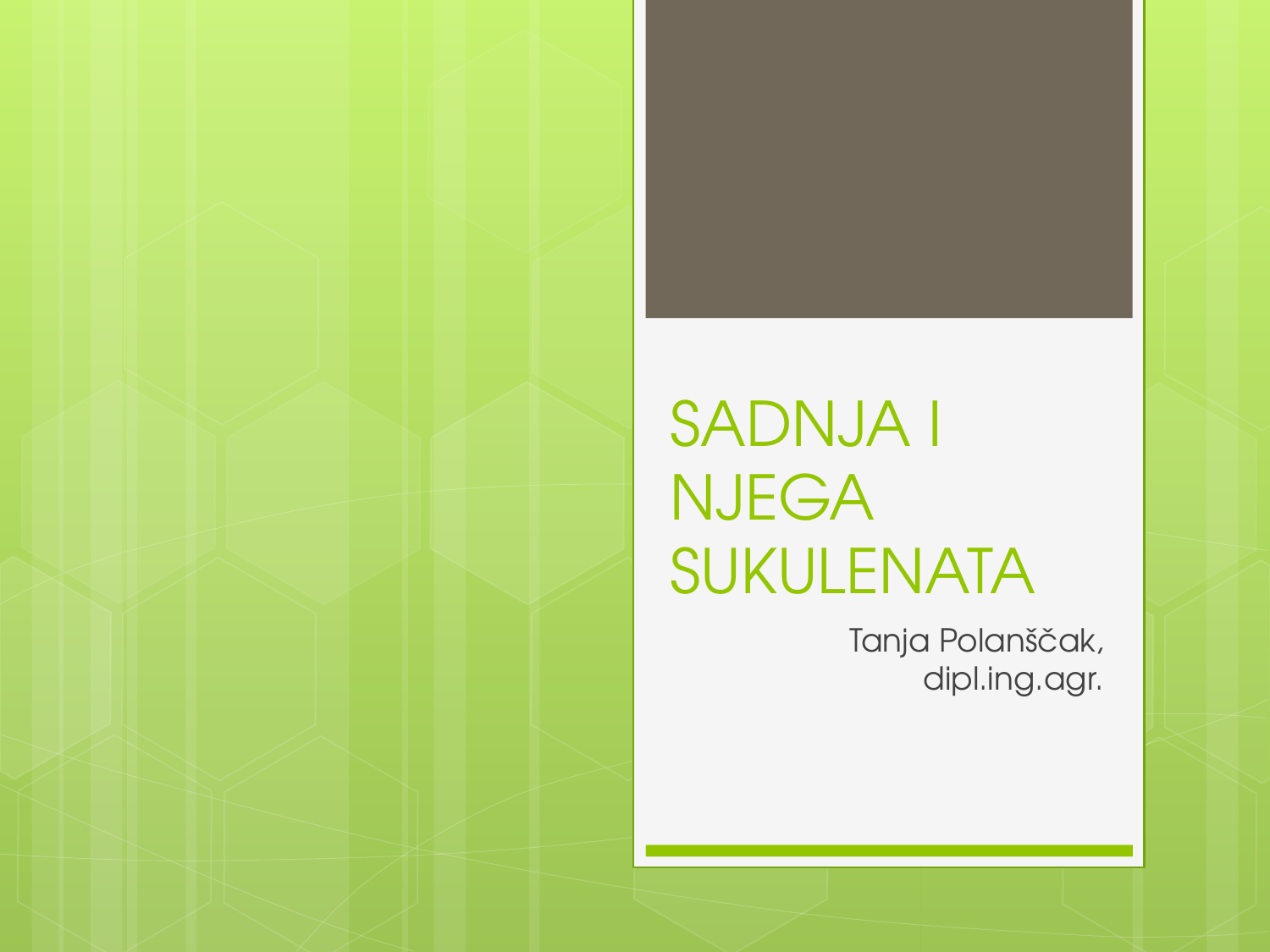

# SADNJA I NJEGA SUKULENATA
Tanja Polanščak, dipl.ing.agr.